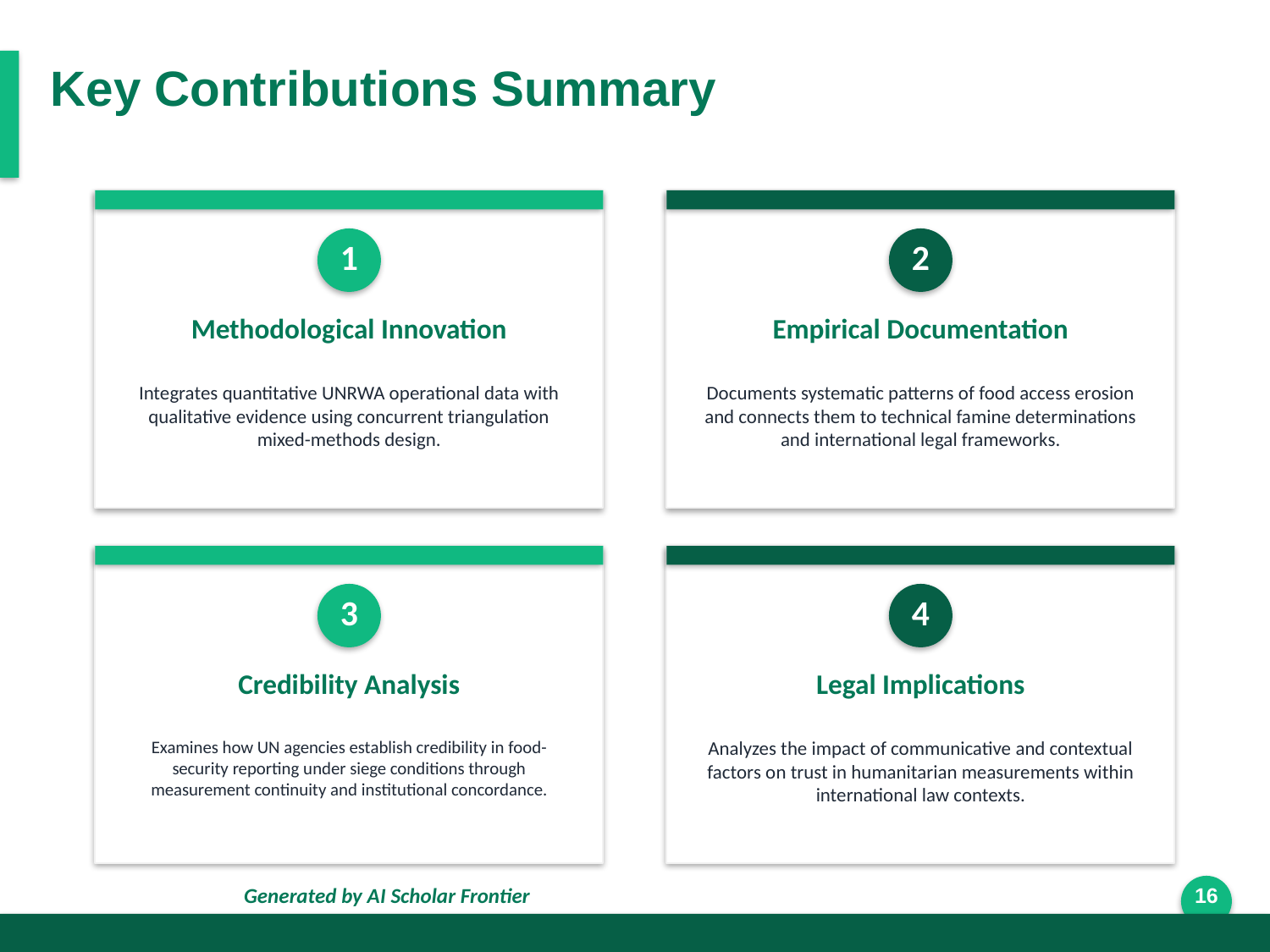

Key Contributions Summary

1

2
Methodological Innovation
Empirical Documentation
Integrates quantitative UNRWA operational data with qualitative evidence using concurrent triangulation mixed-methods design.
Documents systematic patterns of food access erosion and connects them to technical famine determinations and international legal frameworks.

3

4
Credibility Analysis
Legal Implications
Examines how UN agencies establish credibility in food-security reporting under siege conditions through measurement continuity and institutional concordance.
Analyzes the impact of communicative and contextual factors on trust in humanitarian measurements within international law contexts.
Generated by AI Scholar Frontier

16